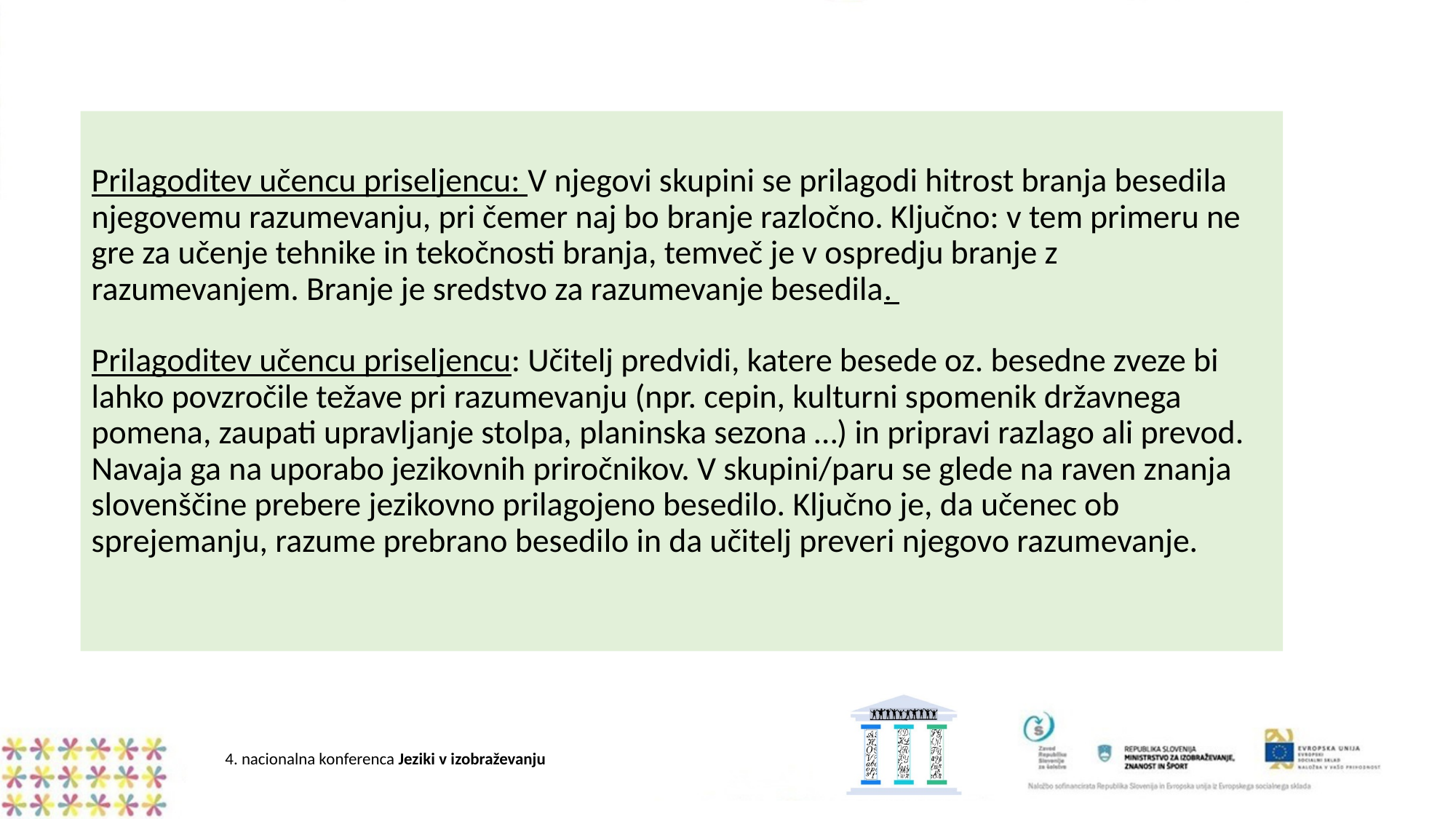

# Prilagoditev učencu priseljencu: V njegovi skupini se prilagodi hitrost branja besedila njegovemu razumevanju, pri čemer naj bo branje razločno. Ključno: v tem primeru ne gre za učenje tehnike in tekočnosti branja, temveč je v ospredju branje z razumevanjem. Branje je sredstvo za razumevanje besedila. Prilagoditev učencu priseljencu: Učitelj predvidi, katere besede oz. besedne zveze bi lahko povzročile težave pri razumevanju (npr. cepin, kulturni spomenik državnega pomena, zaupati upravljanje stolpa, planinska sezona …) in pripravi razlago ali prevod. Navaja ga na uporabo jezikovnih priročnikov. V skupini/paru se glede na raven znanja slovenščine prebere jezikovno prilagojeno besedilo. Ključno je, da učenec ob sprejemanju, razume prebrano besedilo in da učitelj preveri njegovo razumevanje.